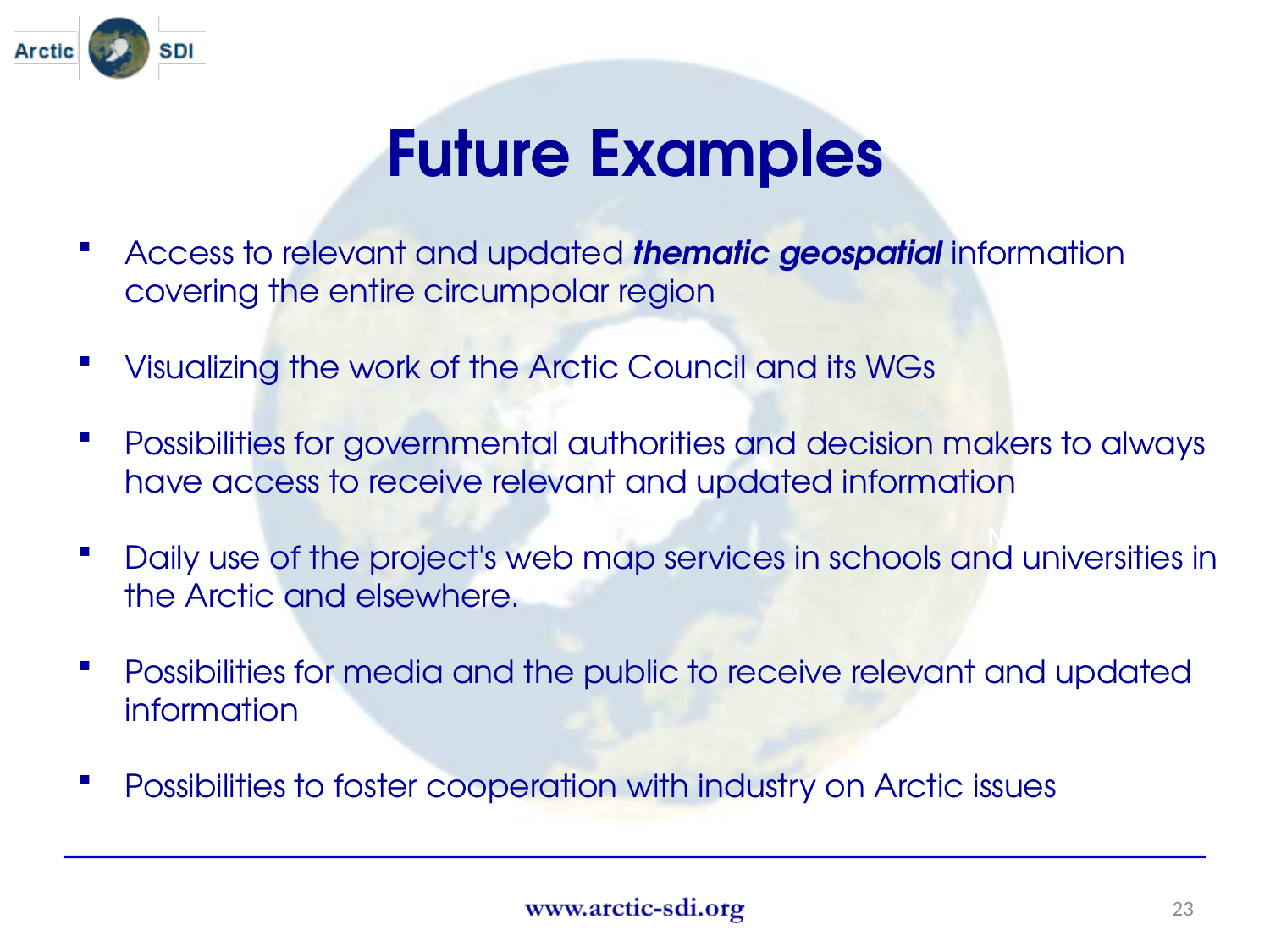

Future Examples
Access to relevant and updated thematic geospatial information covering the entire circumpolar region
Visualizing the work of the Arctic Council and its WGs
Possibilities for governmental authorities and decision makers to always have access to receive relevant and updated information
Daily use of the project's web map services in schools and universities in the Arctic and elsewhere.
Possibilities for media and the public to receive relevant and updated information
Possibilities to foster cooperation with industry on Arctic issues
Name
Organisation or logo
23